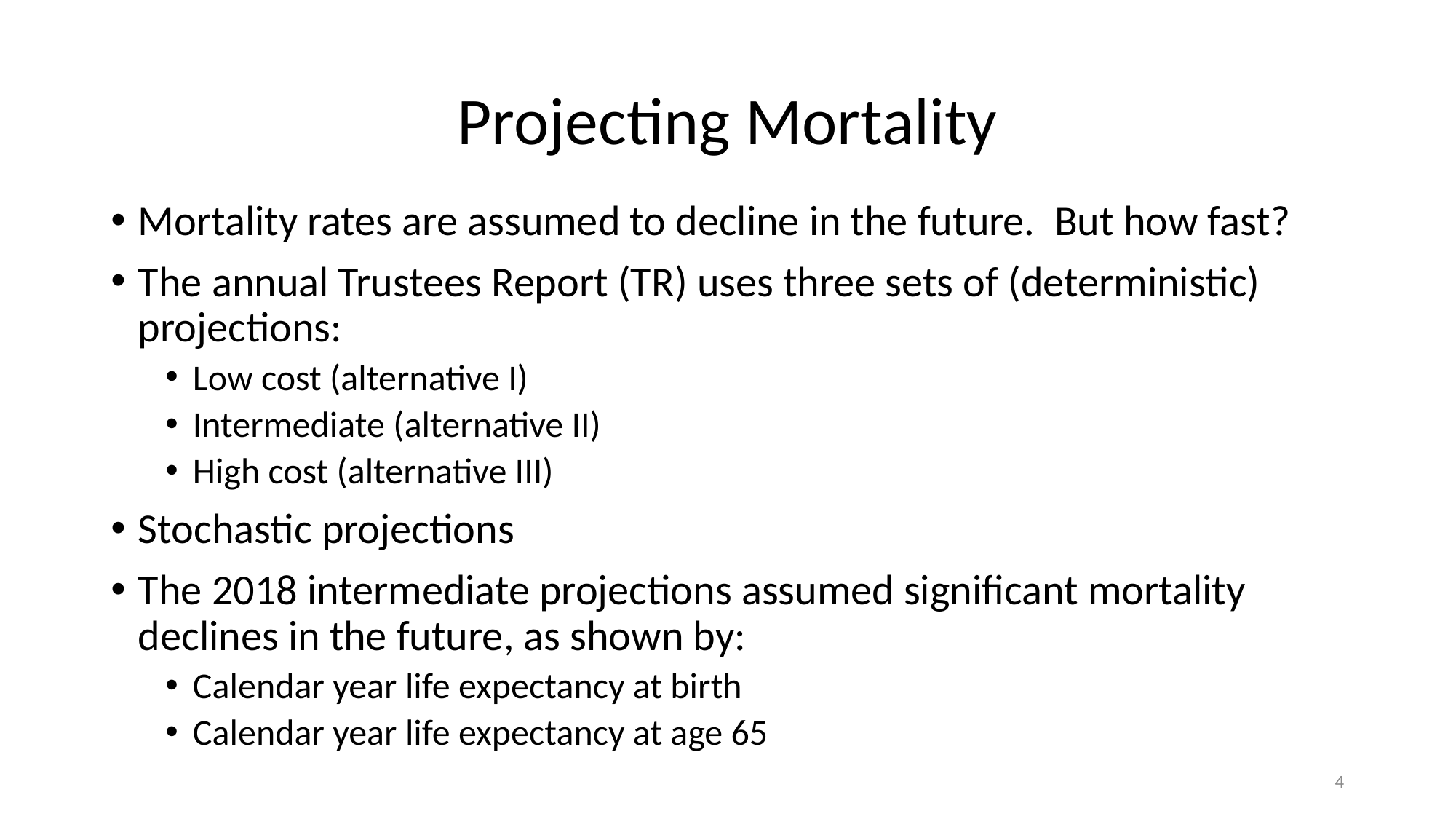

# Projecting Mortality
Mortality rates are assumed to decline in the future.  But how fast?
The annual Trustees Report (TR) uses three sets of (deterministic) projections:
Low cost (alternative I)
Intermediate (alternative II)
High cost (alternative III)
Stochastic projections
The 2018 intermediate projections assumed significant mortality declines in the future, as shown by:
Calendar year life expectancy at birth
Calendar year life expectancy at age 65
4